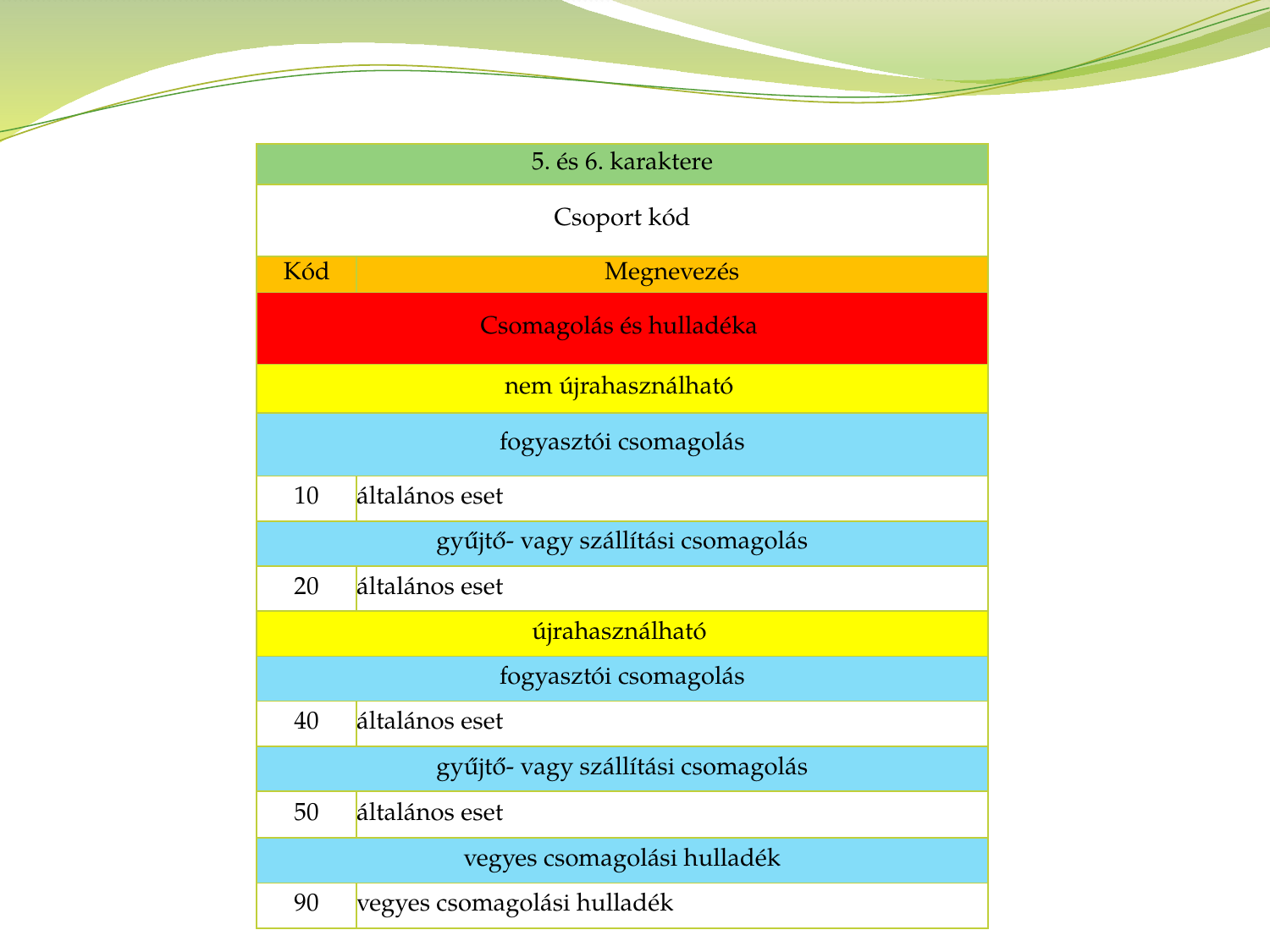

| 5. és 6. karaktere |  |
| --- | --- |
| Csoport kód |  |
| Kód | Megnevezés |
| Csomagolás és hulladéka |  |
| nem újrahasználható |  |
| fogyasztói csomagolás |  |
| 10 | általános eset |
| gyűjtő- vagy szállítási csomagolás |  |
| 20 | általános eset |
| újrahasználható |  |
| fogyasztói csomagolás |  |
| 40 | általános eset |
| gyűjtő- vagy szállítási csomagolás |  |
| 50 | általános eset |
| vegyes csomagolási hulladék |  |
| 90 | vegyes csomagolási hulladék |